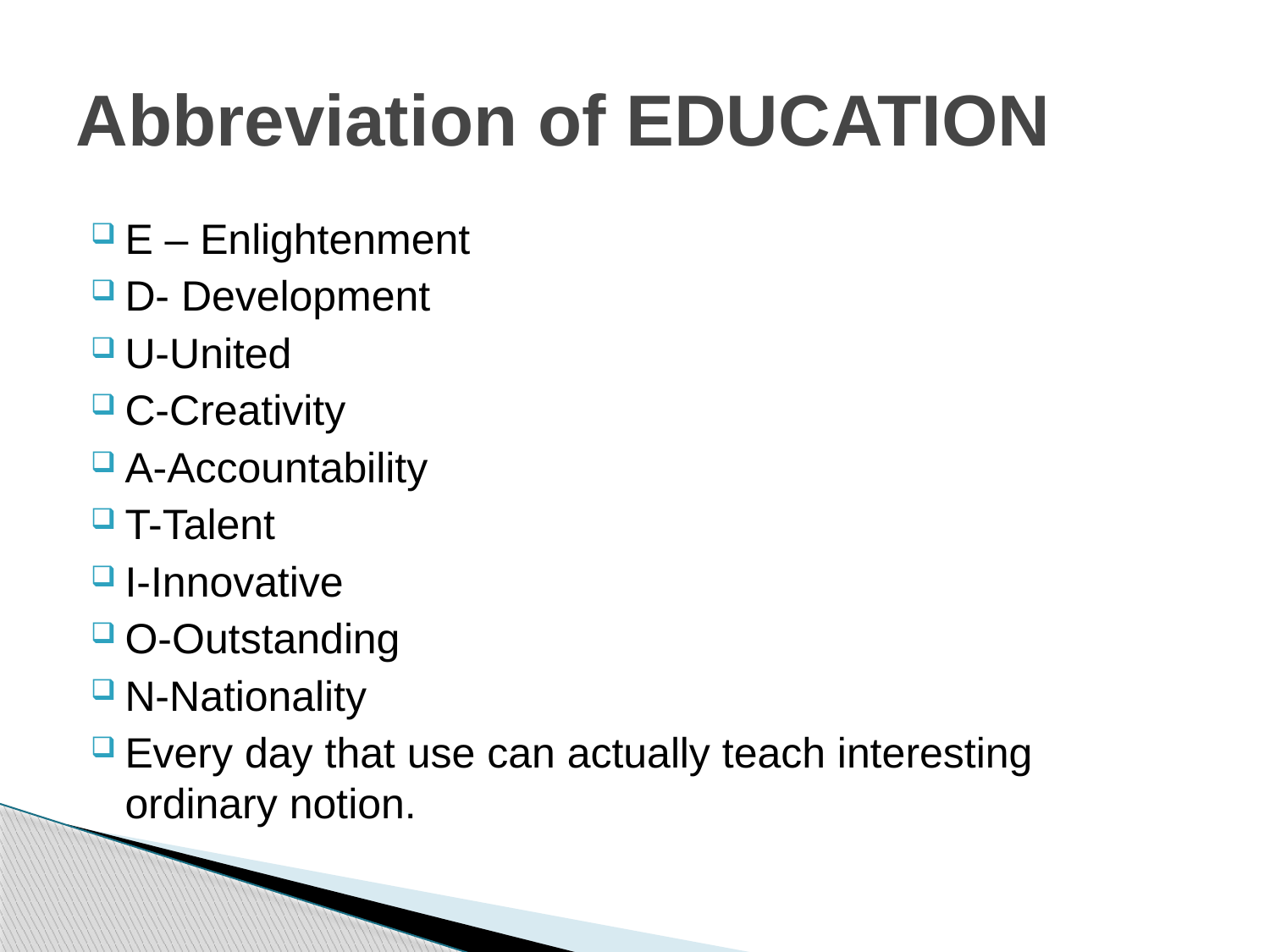

# Abbreviation of EDUCATION
E – Enlightenment
D- Development
U-United
C-Creativity
A-Accountability
T-Talent
I-Innovative
O-Outstanding
N-Nationality
Every day that use can actually teach interesting ordinary notion.